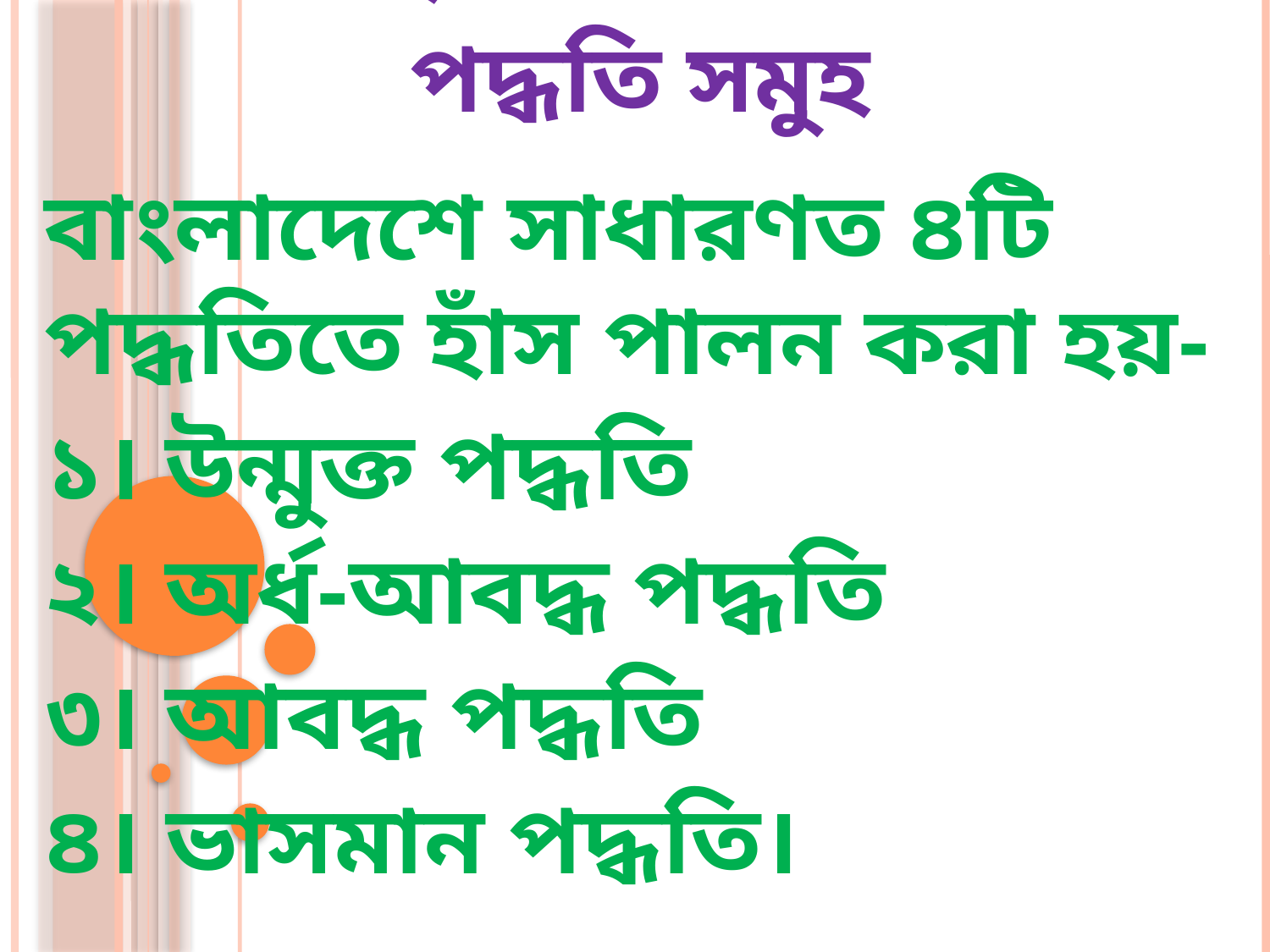

# হাঁস পালনের পদ্ধতি সমুহ
বাংলাদেশে সাধারণত ৪টি পদ্ধতিতে হাঁস পালন করা হয়-
১। উন্মুক্ত পদ্ধতি
২। অর্ধ-আবদ্ধ পদ্ধতি
৩। আবদ্ধ পদ্ধতি
৪। ভাসমান পদ্ধতি।